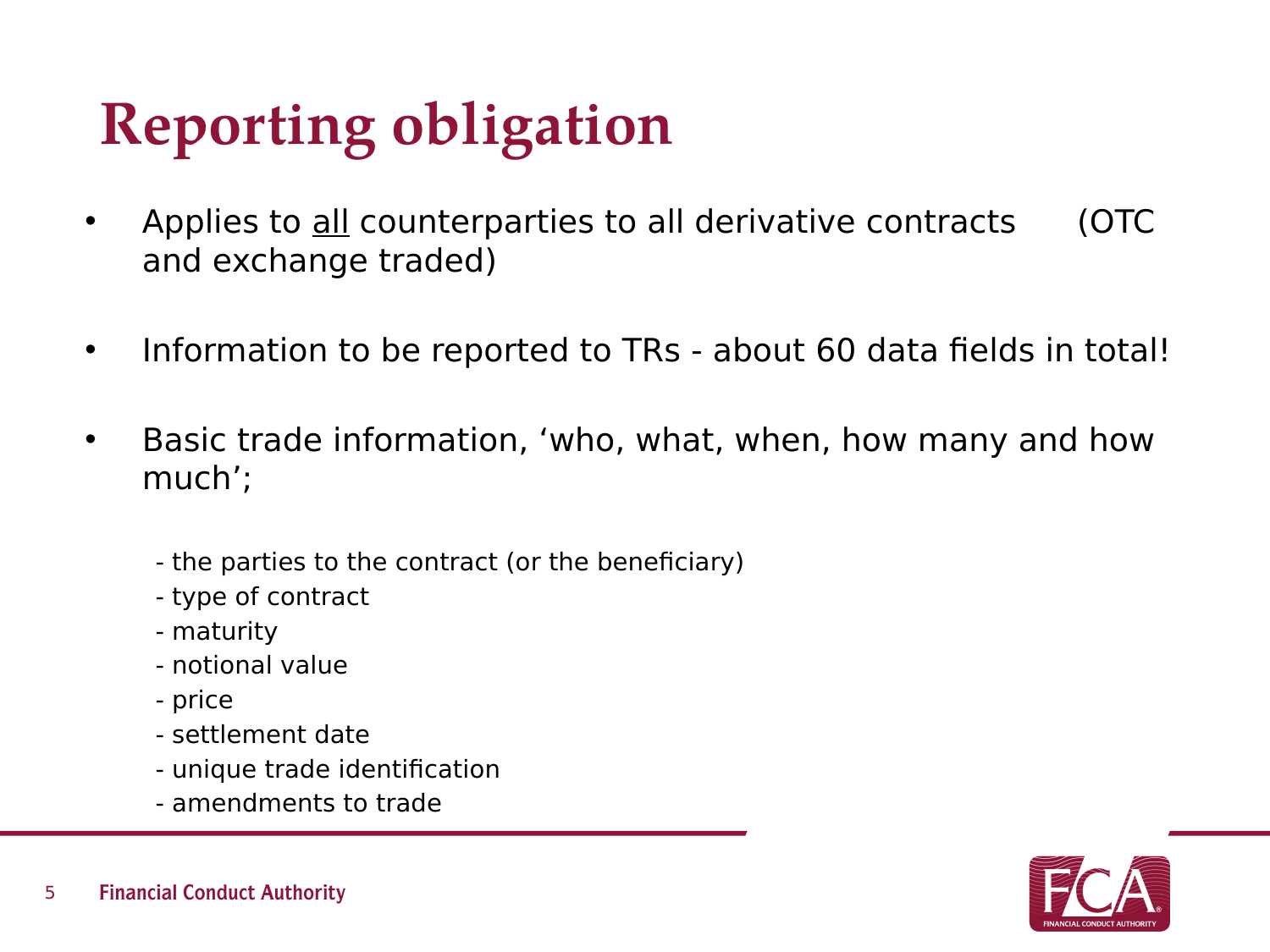

# Reporting obligation

Applies to all counterparties to all derivative contracts      (OTC and exchange traded)

Information to be reported to TRs - about 60 data fields in total!

Basic trade information, ‘who, what, when, how many and how much’;

         - the parties to the contract (or the beneficiary)
         - type of contract
         - maturity
         - notional value
         - price
         - settlement date
         - unique trade identification
         - amendments to trade

5